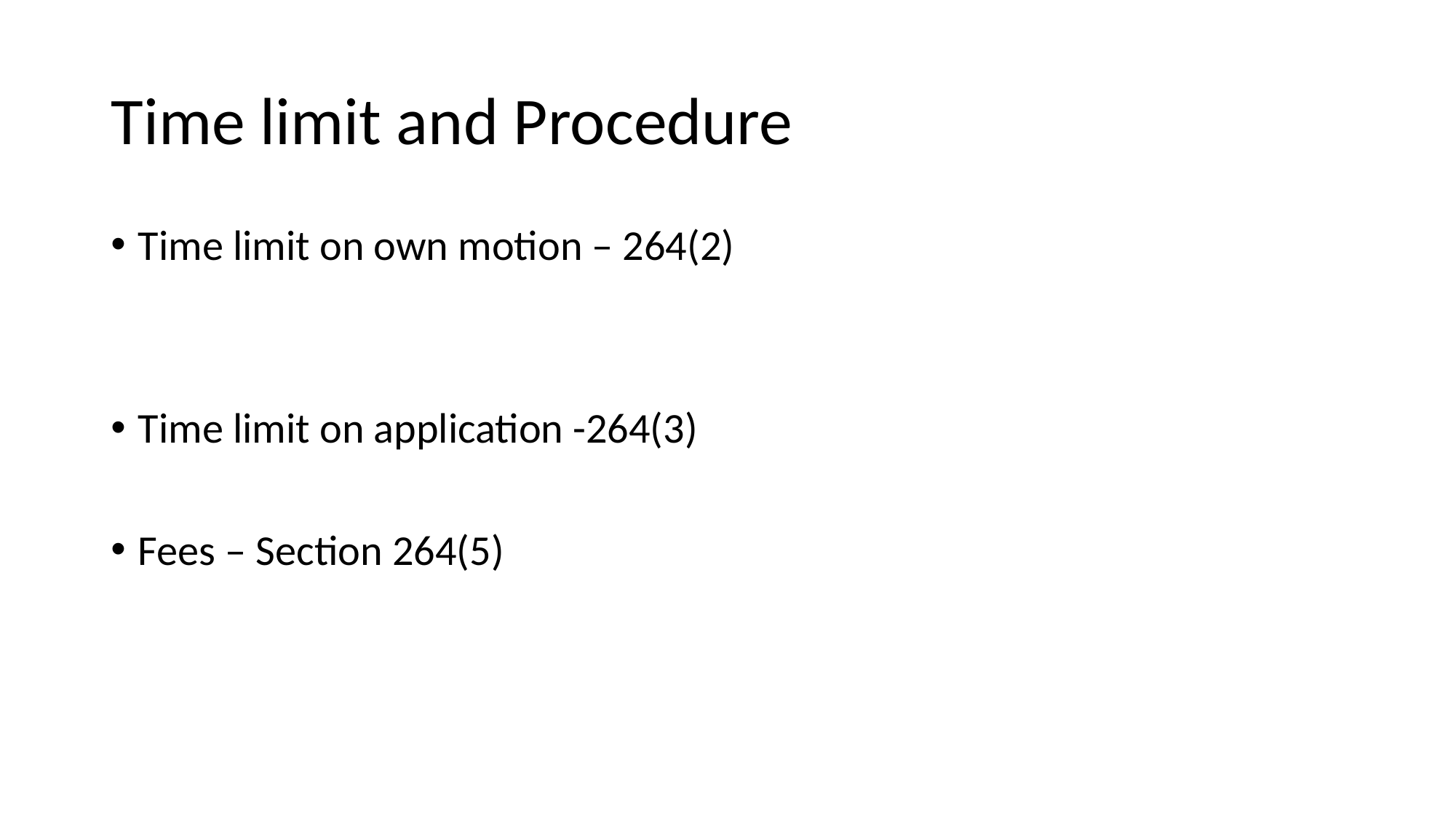

# Time limit and Procedure
Time limit on own motion – 264(2)

Time limit on application -264(3)

Fees – Section 264(5)